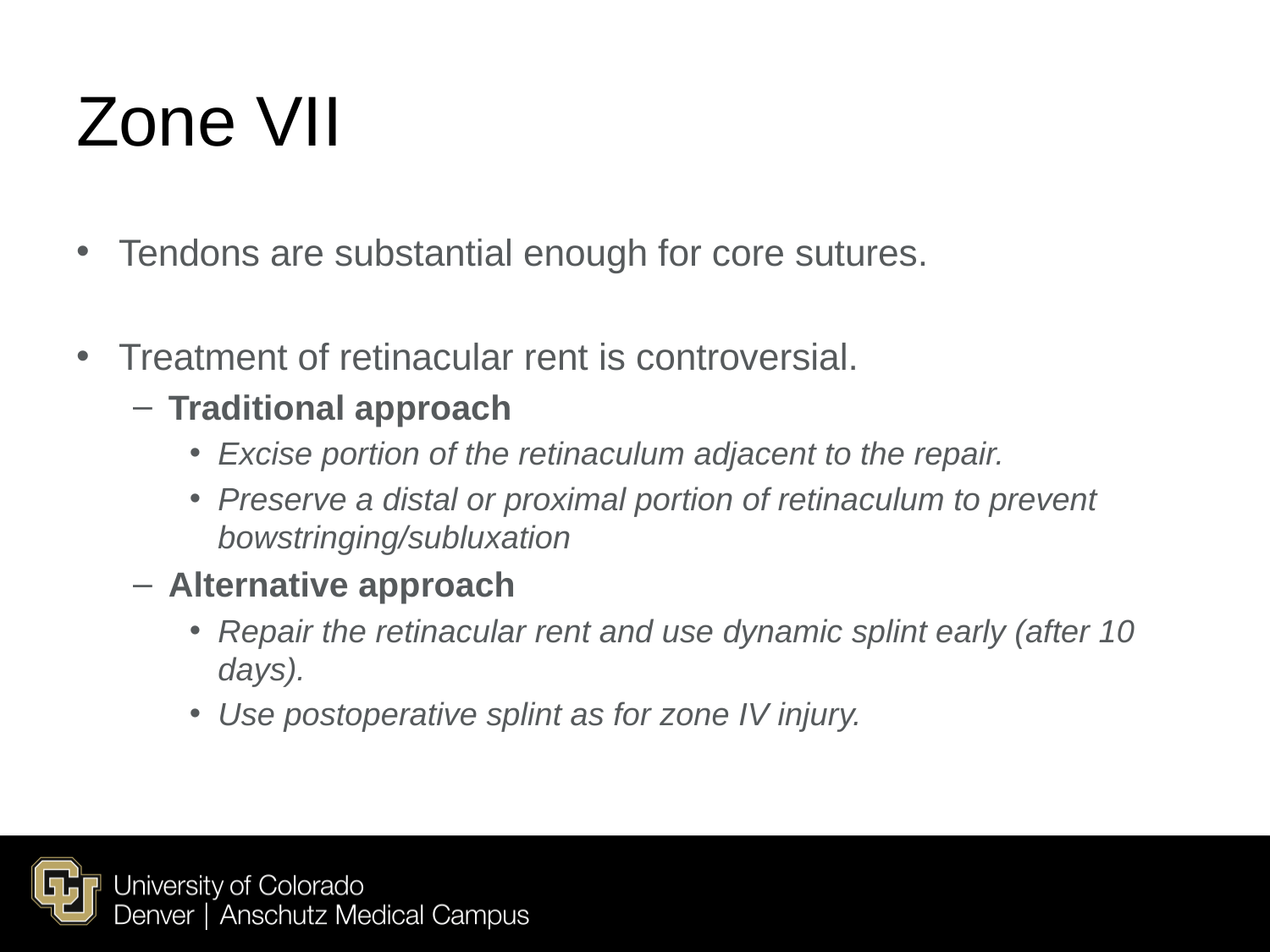

# Zone VII
Tendons are substantial enough for core sutures.

Treatment of retinacular rent is controversial.
Traditional approach
Excise portion of the retinaculum adjacent to the repair.
Preserve a distal or proximal portion of retinaculum to prevent bowstringing/subluxation
Alternative approach
Repair the retinacular rent and use dynamic splint early (after 10 days).
Use postoperative splint as for zone IV injury.